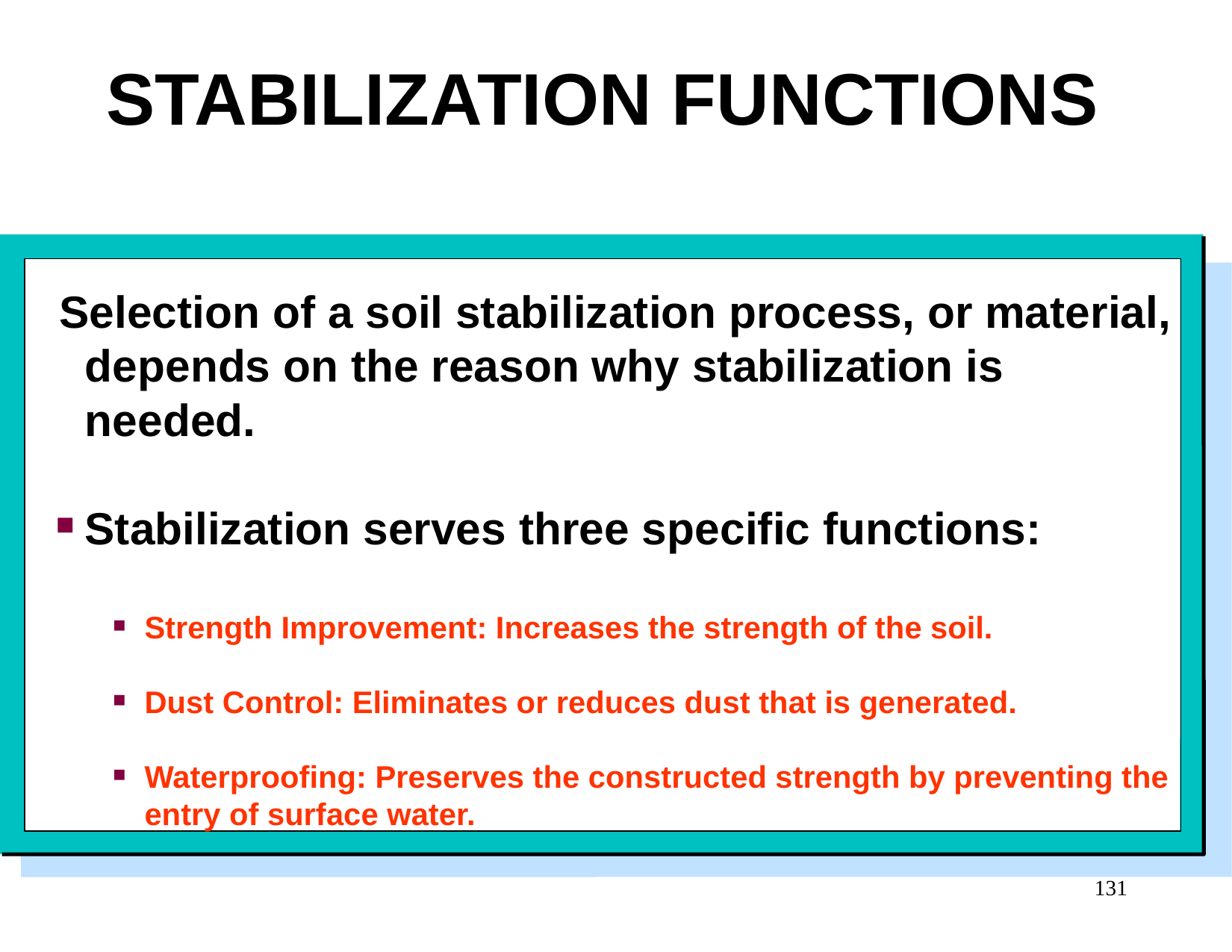

STABILIZATION FUNCTIONS

Selection of a soil stabilization process, or material, depends on the reason why stabilization is needed.
Stabilization serves three specific functions:
Strength Improvement: Increases the strength of the soil.
Dust Control: Eliminates or reduces dust that is generated.
Waterproofing: Preserves the constructed strength by preventing the entry of surface water.
131